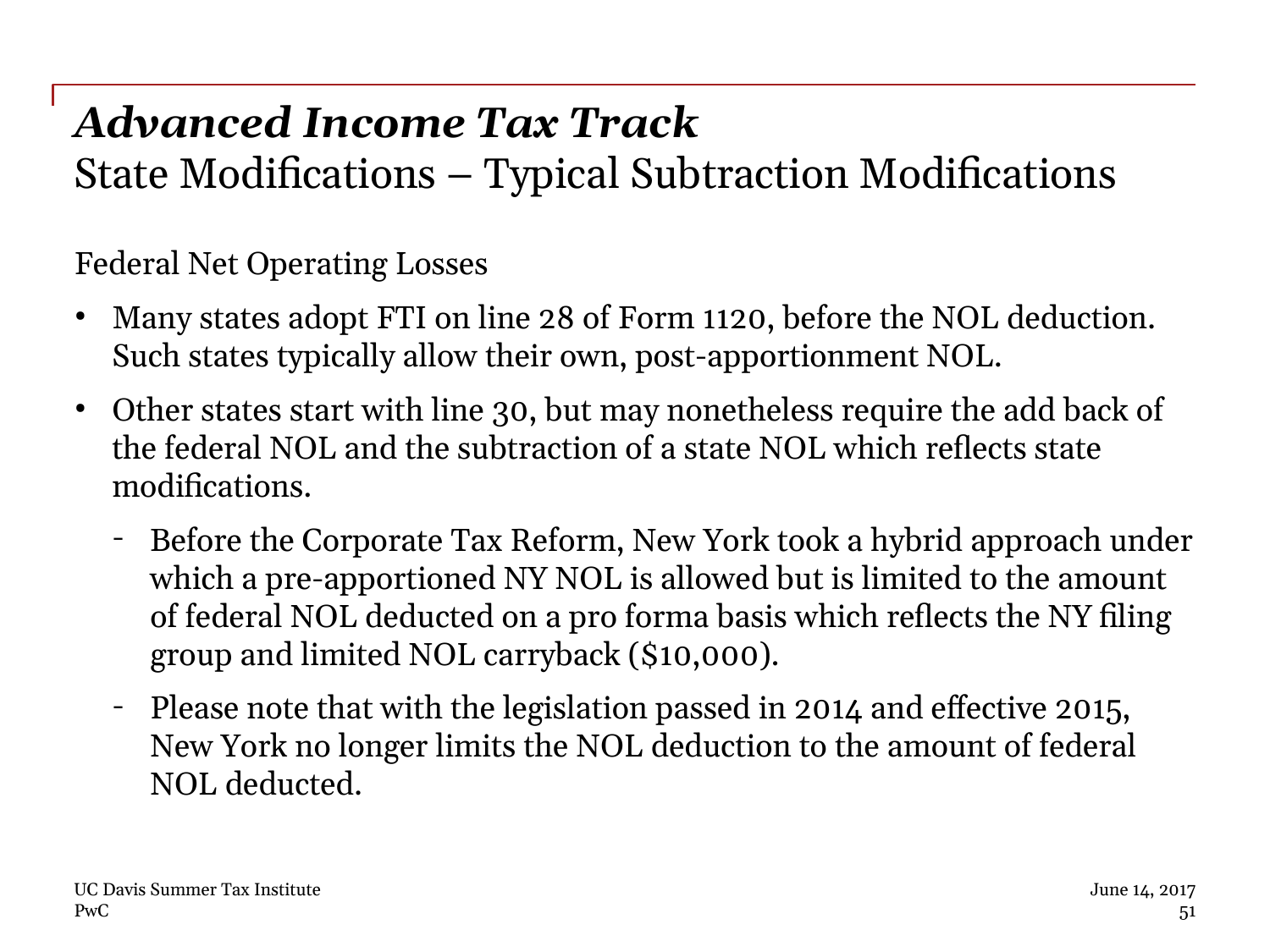

# Advanced Income Tax Track State Modifications – Typical Subtraction Modifications
Federal Net Operating Losses
Many states adopt FTI on line 28 of Form 1120, before the NOL deduction. Such states typically allow their own, post-apportionment NOL.
Other states start with line 30, but may nonetheless require the add back of the federal NOL and the subtraction of a state NOL which reflects state modifications.
Before the Corporate Tax Reform, New York took a hybrid approach under which a pre-apportioned NY NOL is allowed but is limited to the amount of federal NOL deducted on a pro forma basis which reflects the NY filing group and limited NOL carryback ($10,000).
Please note that with the legislation passed in 2014 and effective 2015, New York no longer limits the NOL deduction to the amount of federal NOL deducted.
UC Davis Summer Tax Institute
June 14, 2017
 51